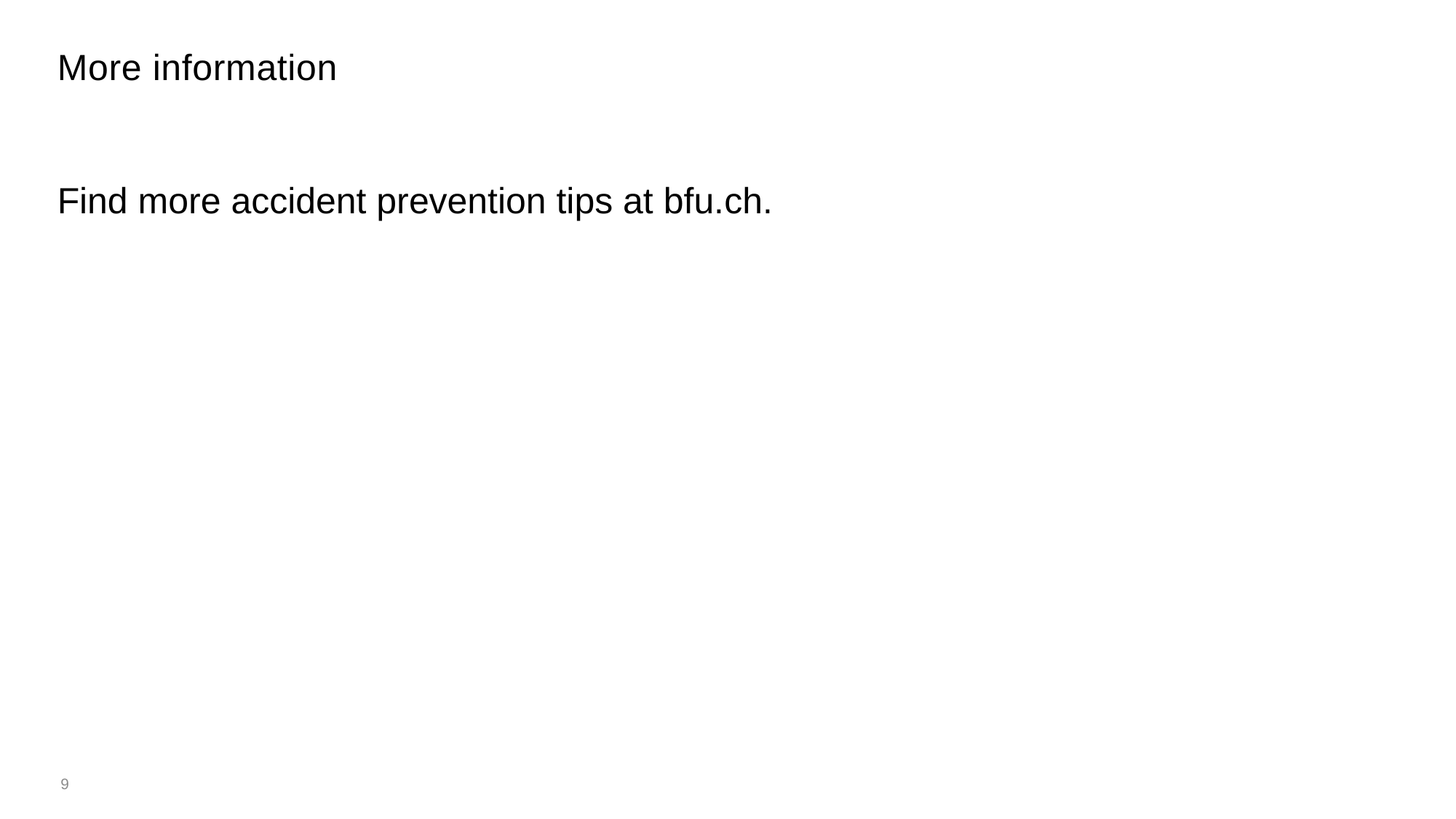

# More information
Find more accident prevention tips at bfu.ch.
9